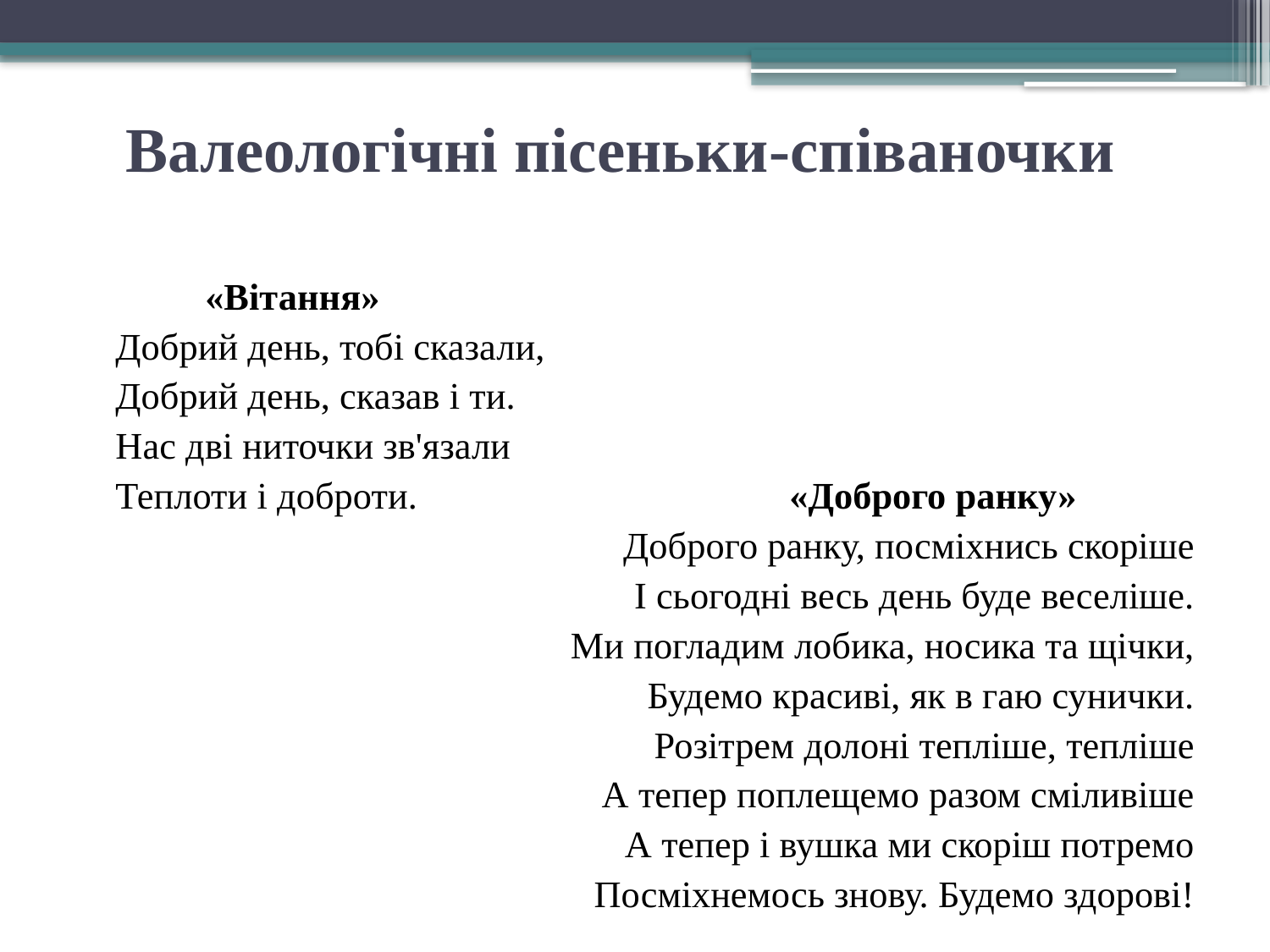

# Валеологічні пісеньки-співаночки

  	«Вітання»
    Добрий день, тобі сказали,
    Добрий день, сказав і ти.
    Нас дві ниточки зв'язали
    Теплоти і доброти.                                       «Доброго ранку»
Доброго ранку, посміхнись скоріше
І сьогодні весь день буде веселіше.
Ми погладим лобика, носика та щічки,
Будемо красиві, як в гаю сунички.
Розітрем долоні тепліше, тепліше
А тепер поплещемо разом сміливіше
А тепер і вушка ми скоріш потремо
Посміхнемось знову. Будемо здорові!